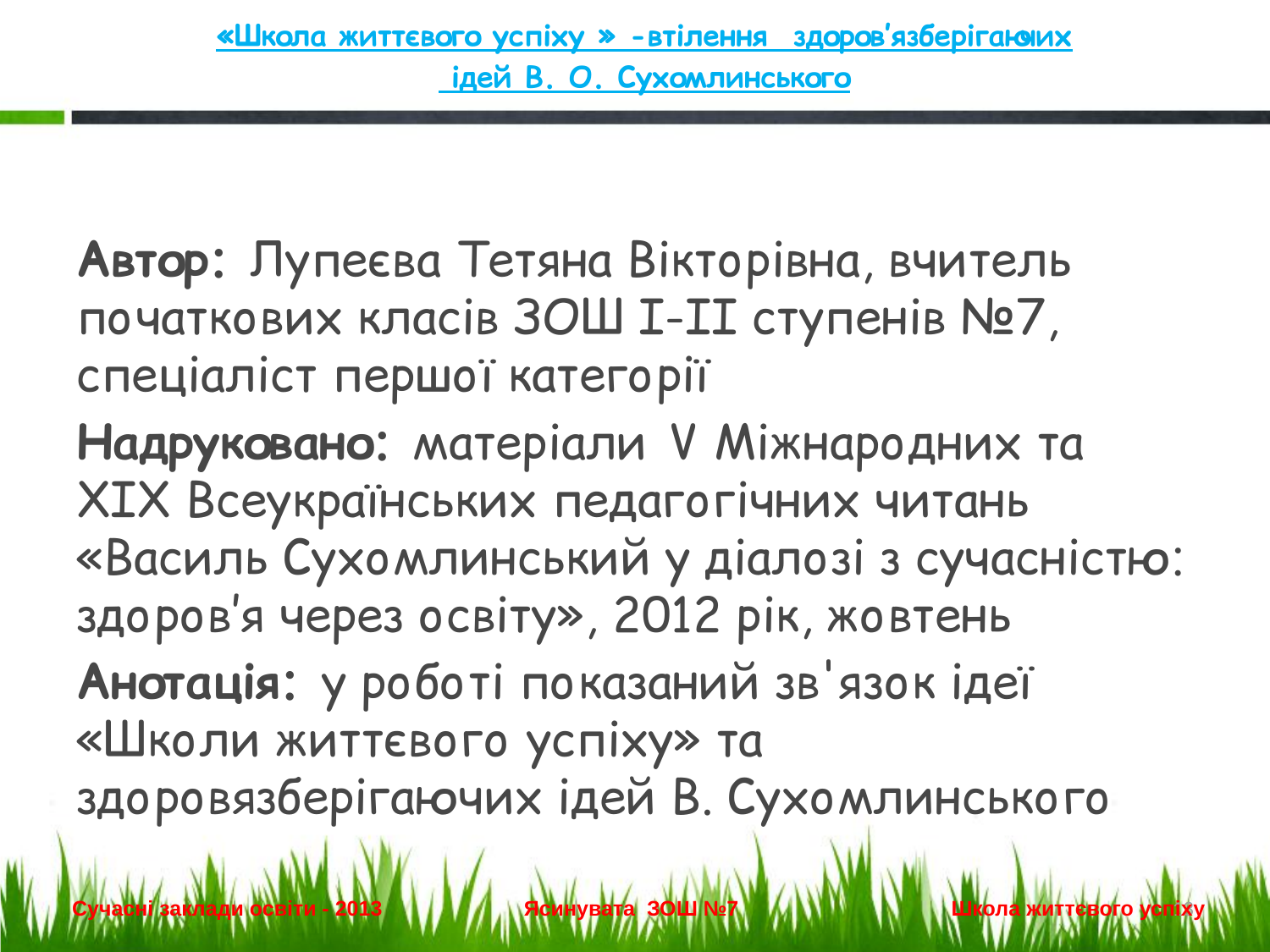

# «Школа життєвого успіху » - втілення  здоров’язберігаючих ідей В. О. Сухомлинського
Автор: Лупеєва Тетяна Вікторівна, вчитель початкових класів ЗОШ І-ІІ ступенів №7, спеціаліст першої категорії
Надруковано: матеріали V Міжнародних та XIX Всеукраїнських педагогічних читань «Василь Сухомлинський у діалозі з сучасністю: здоров’я через освіту», 2012 рік, жовтень
Анотація: у роботі показаний зв'язок ідеї «Школи життєвого успіху» та здоровязберігаючих ідей В. Сухомлинського

Сучасні заклади освіти - 2013                        Ясинувата  ЗОШ №7                                    Школа життєвого успіху
13